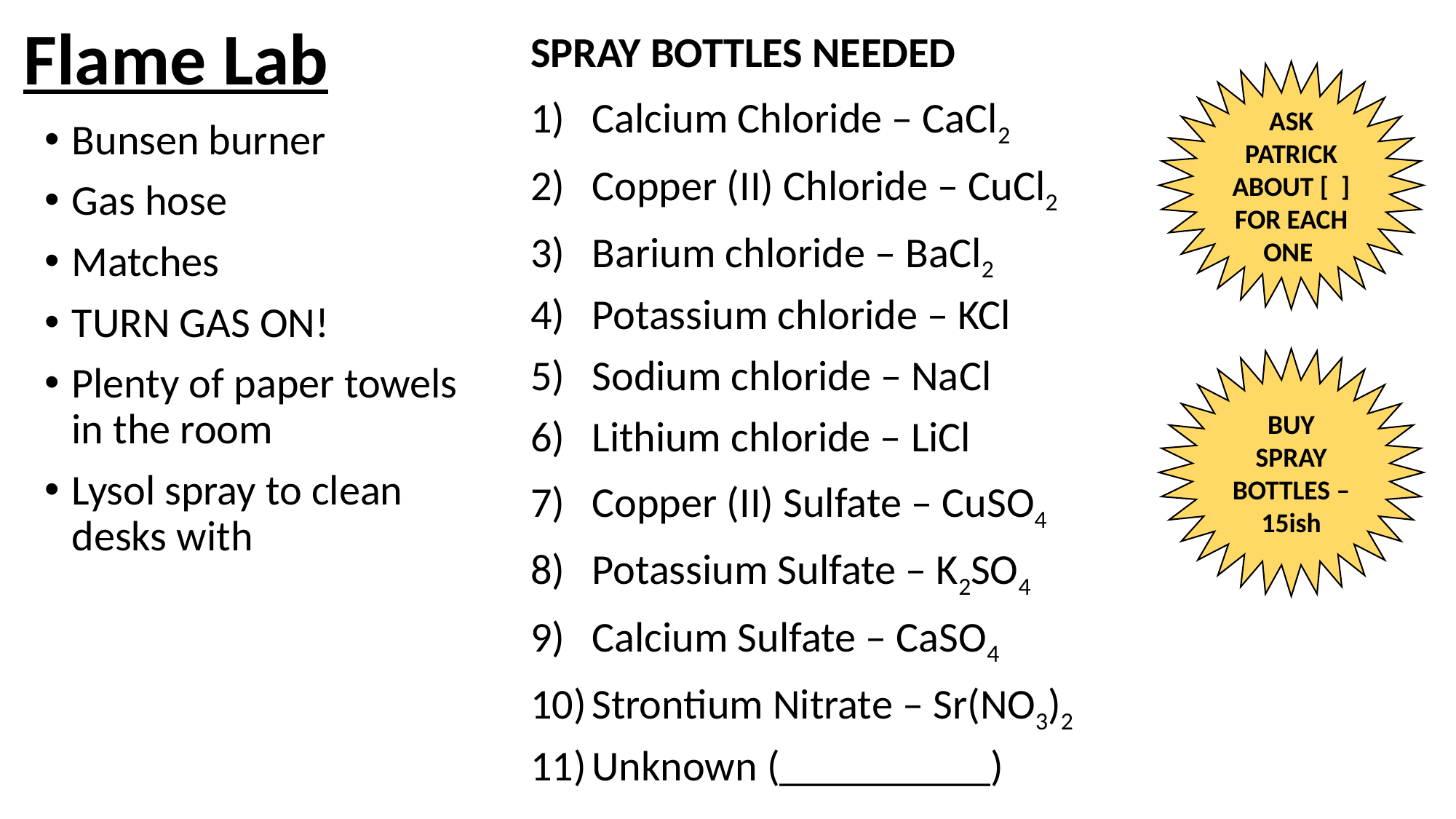

# Flame Lab
SPRAY BOTTLES NEEDED
Calcium Chloride – CaCl2
Copper (II) Chloride – CuCl2
Barium chloride – BaCl2
Potassium chloride – KCl
Sodium chloride – NaCl
Lithium chloride – LiCl
Copper (II) Sulfate – CuSO4
Potassium Sulfate – K2SO4
Calcium Sulfate – CaSO4
Strontium Nitrate – Sr(NO3)2
Unknown (__________)

ASK PATRICK ABOUT [  ] FOR EACH ONE
Bunsen burner
Gas hose
Matches
TURN GAS ON!
Plenty of paper towels in the room
Lysol spray to clean desks with
BUY SPRAY BOTTLES – 15ish